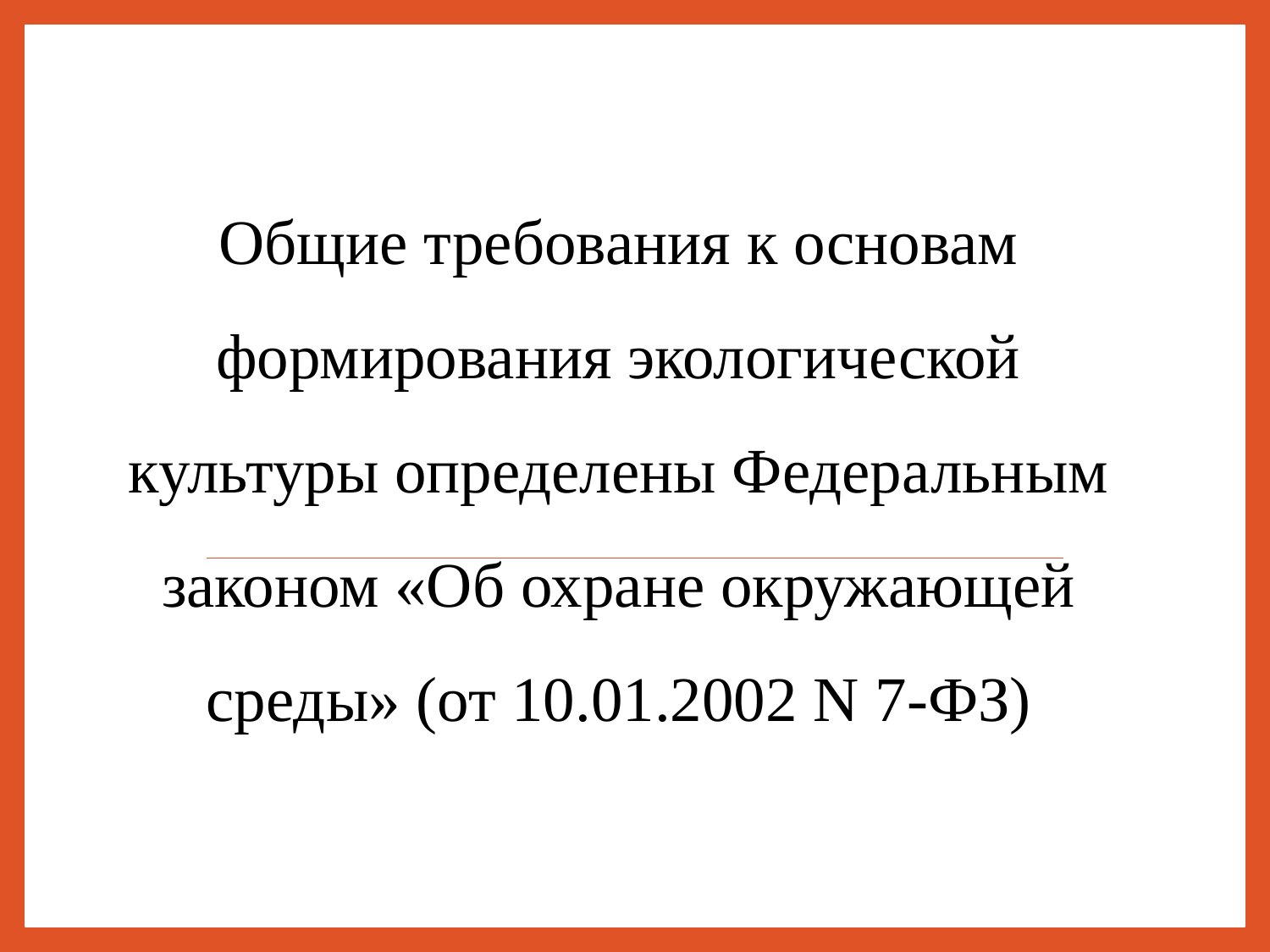

Общие требования к основам формирования экологической культуры определены Федеральным законом «Об охране окружающей среды» (от 10.01.2002 N 7-ФЗ)